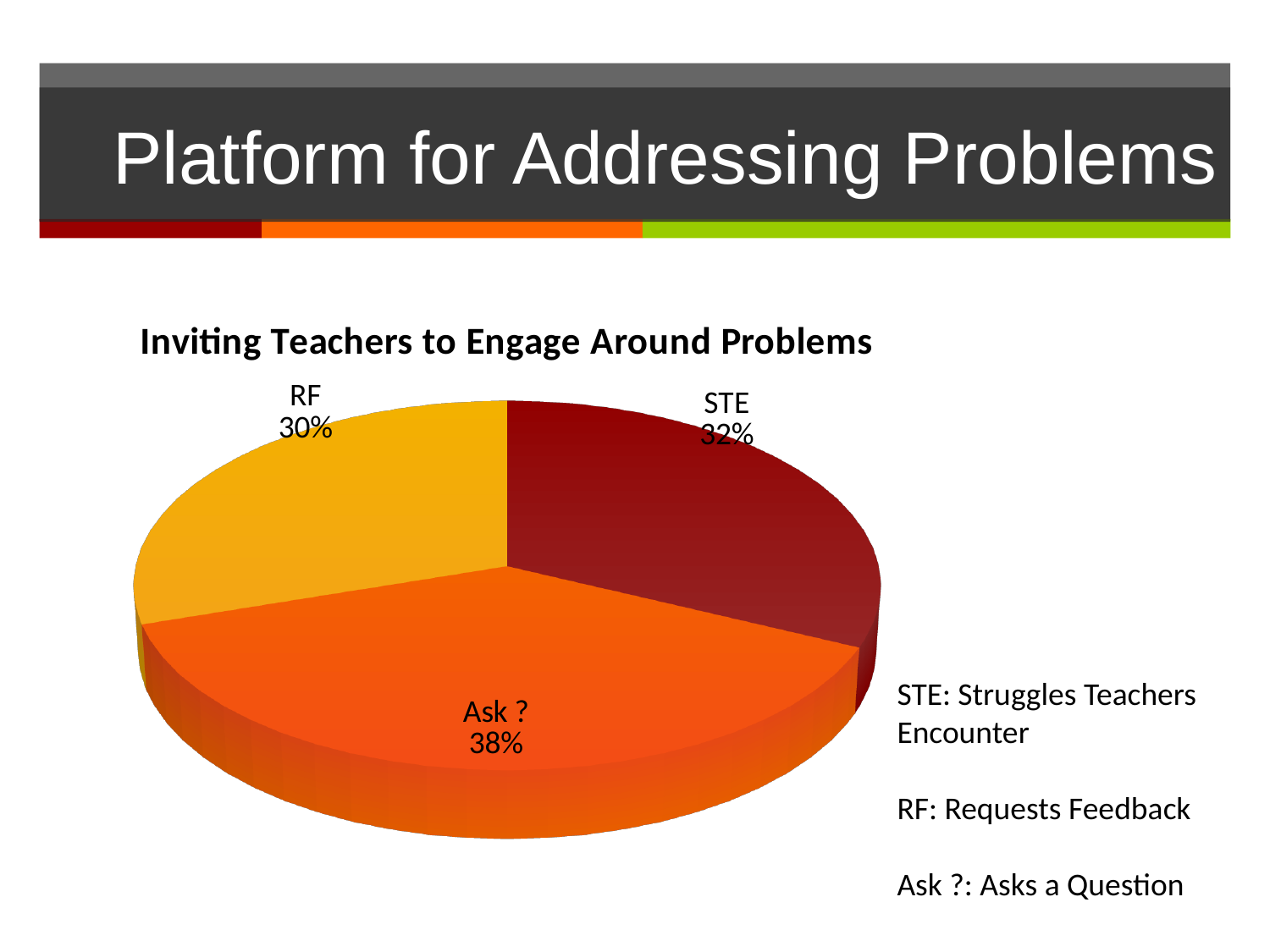

# Platform for Addressing Problems

[unsupported chart]

STE: Struggles Teachers Encounter

RF: Requests Feedback

Ask ?: Asks a Question